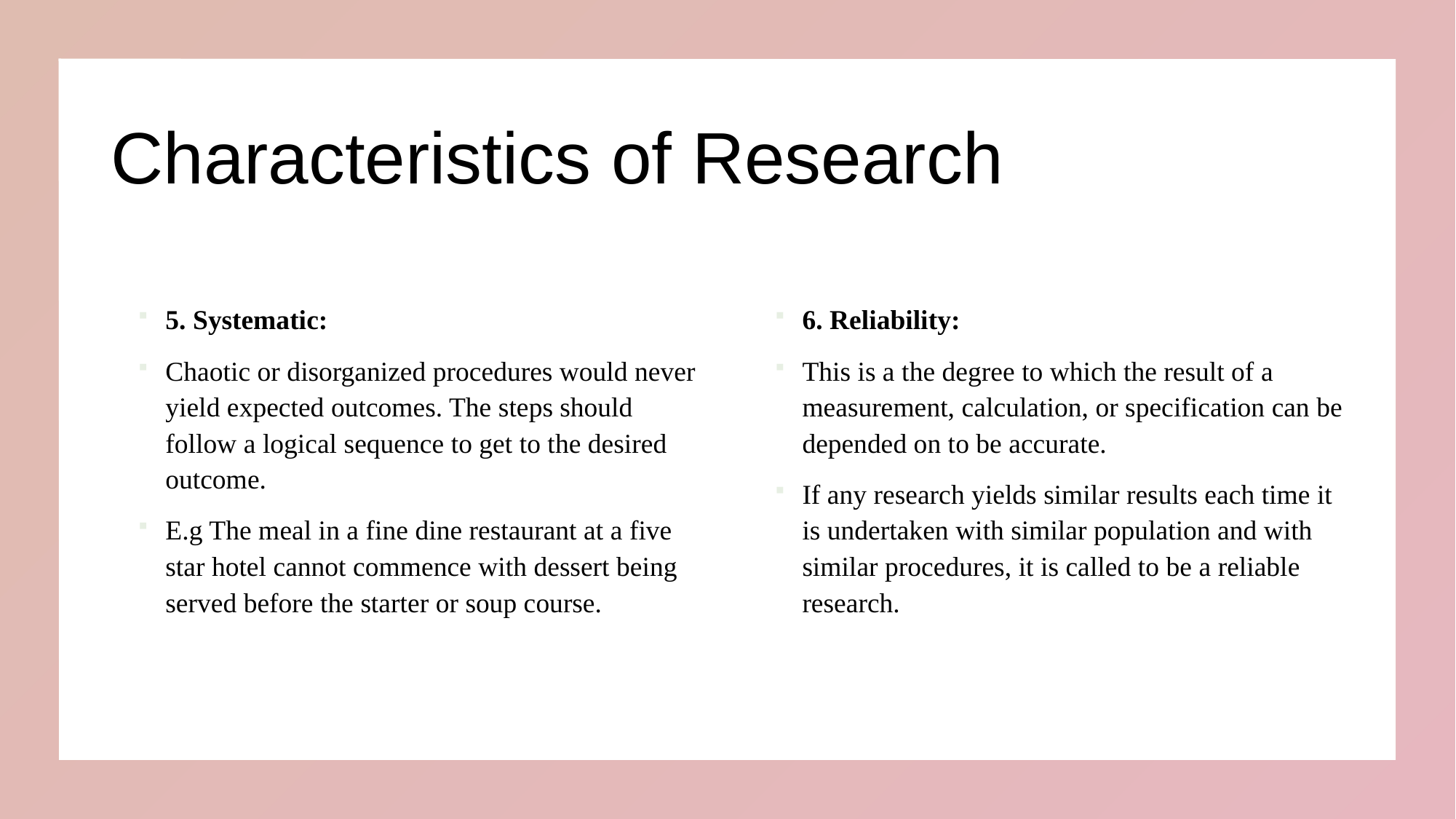

# Characteristics of Research

5. Systematic:
Chaotic or disorganized procedures would never yield expected outcomes. The steps should follow a logical sequence to get to the desired outcome.
E.g The meal in a fine dine restaurant at a five star hotel cannot commence with dessert being served before the starter or soup course.

6. Reliability:
This is a the degree to which the result of a measurement, calculation, or specification can be depended on to be accurate.
If any research yields similar results each time it is undertaken with similar population and with similar procedures, it is called to be a reliable research.